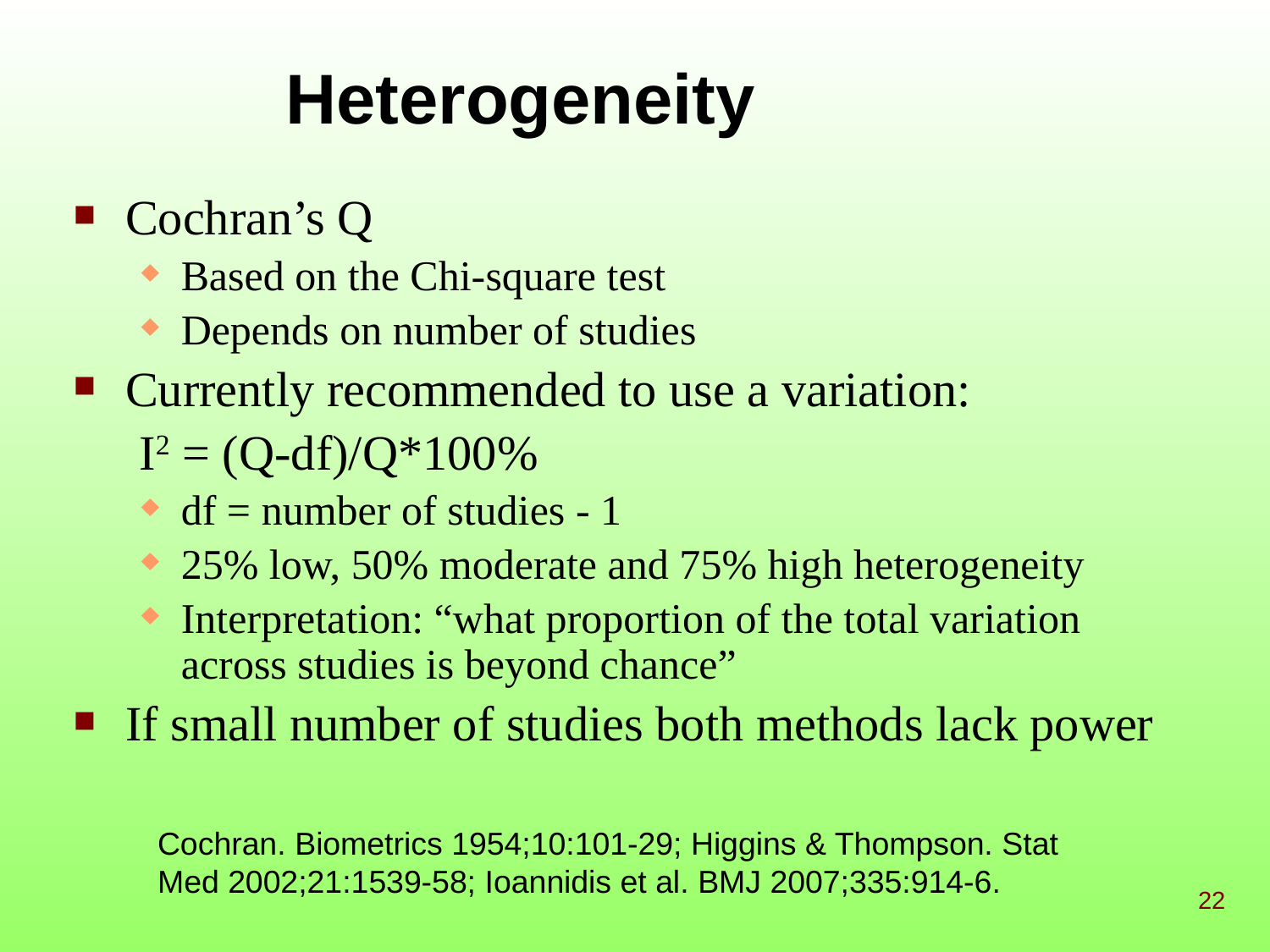

# Heterogeneity
Cochran’s Q
Based on the Chi-square test
Depends on number of studies
Currently recommended to use a variation:
     I2 = (Q-df)/Q*100%
df = number of studies - 1
25% low, 50% moderate and 75% high heterogeneity
Interpretation: “what proportion of the total variation across studies is beyond chance”
If small number of studies both methods lack power

Cochran. Biometrics 1954;10:101-29; Higgins & Thompson. Stat Med 2002;21:1539-58; Ioannidis et al. BMJ 2007;335:914-6.
22